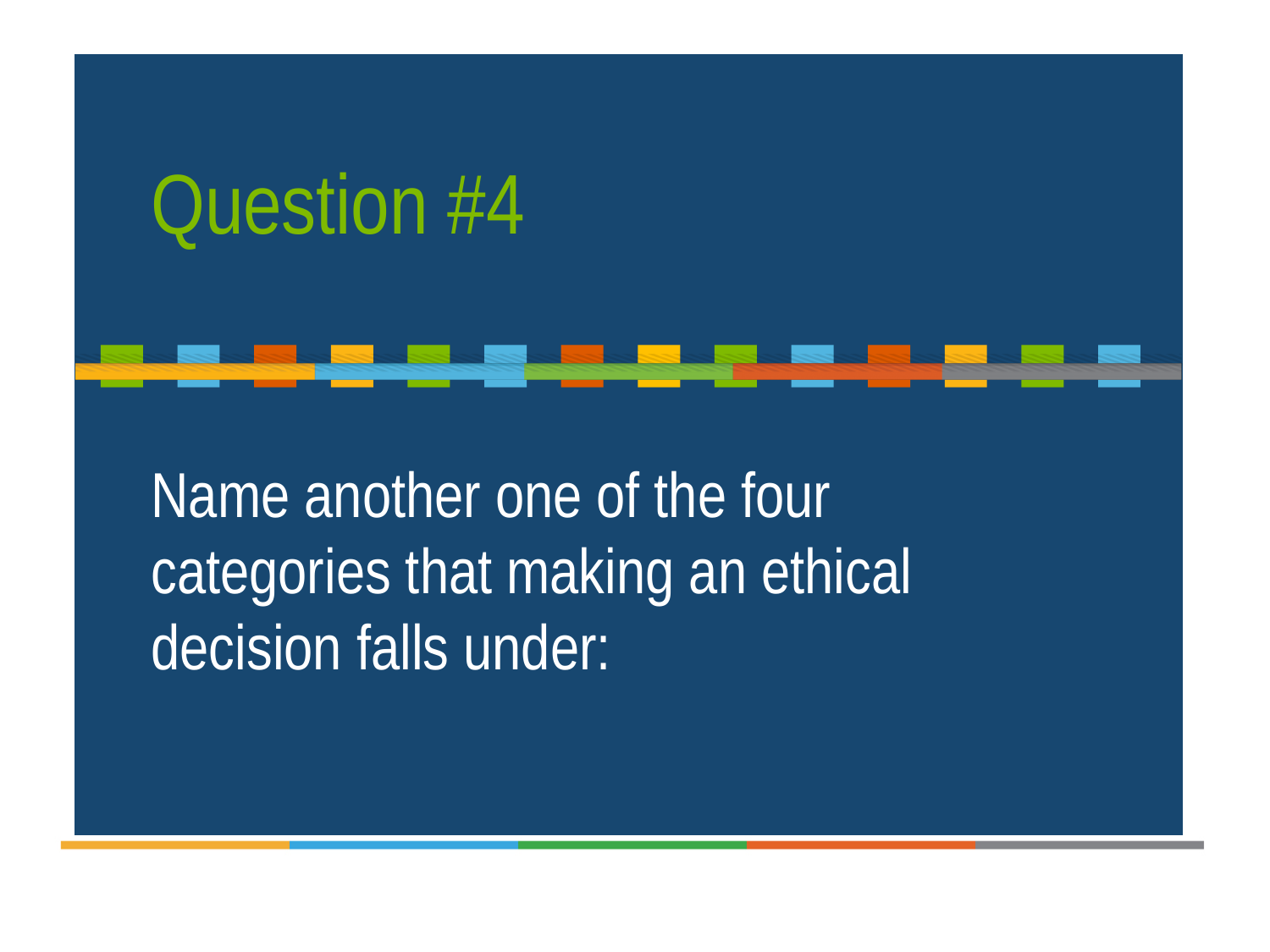

Question #4

Name another one of the four categories that making an ethical decision falls under: